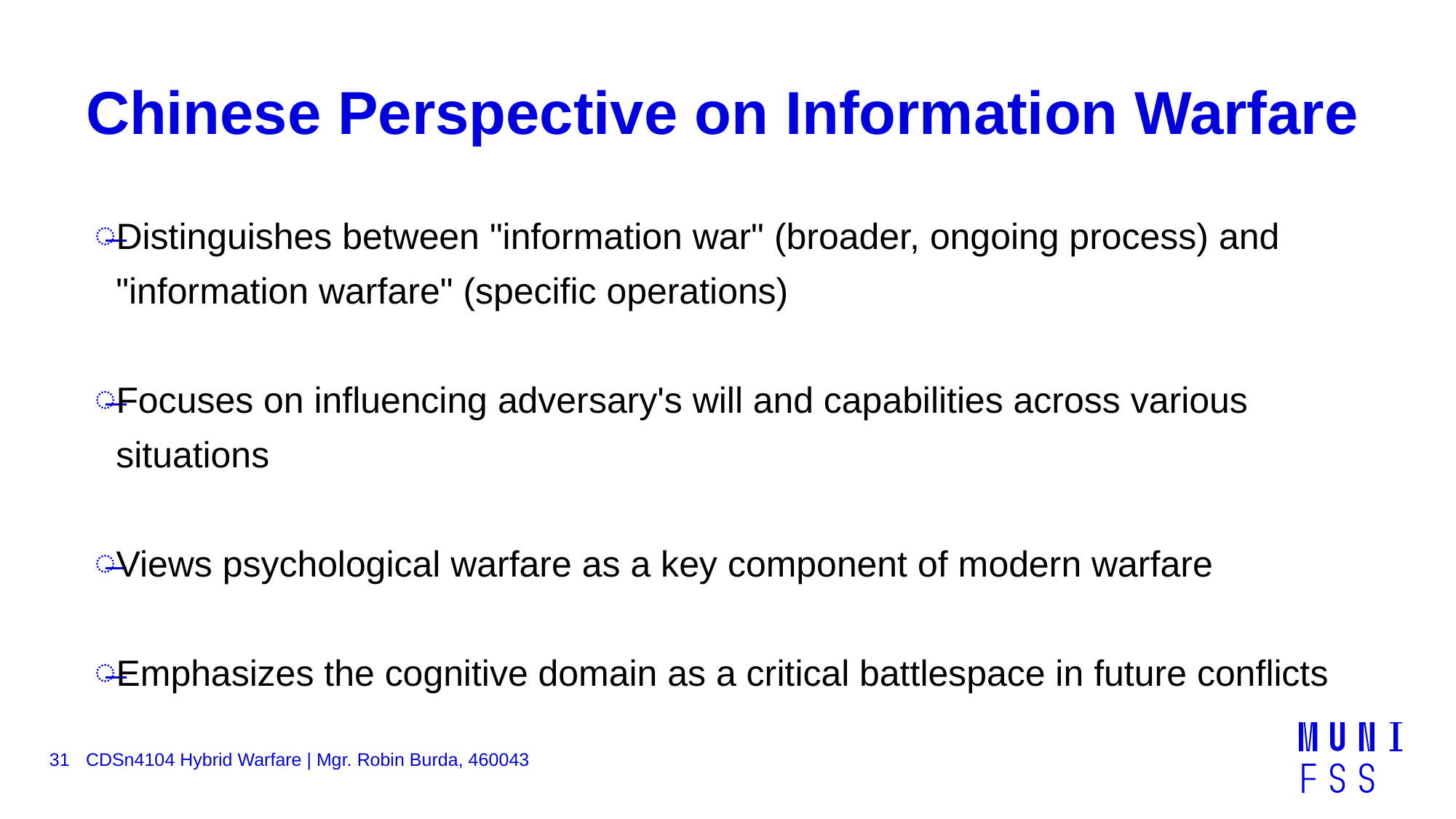

# Chinese Perspective on Information Warfare
Distinguishes between "information war" (broader, ongoing process) and "information warfare" (specific operations)

Focuses on influencing adversary's will and capabilities across various situations

Views psychological warfare as a key component of modern warfare

Emphasizes the cognitive domain as a critical battlespace in future conflicts
31
CDSn4104 Hybrid Warfare | Mgr. Robin Burda, 460043